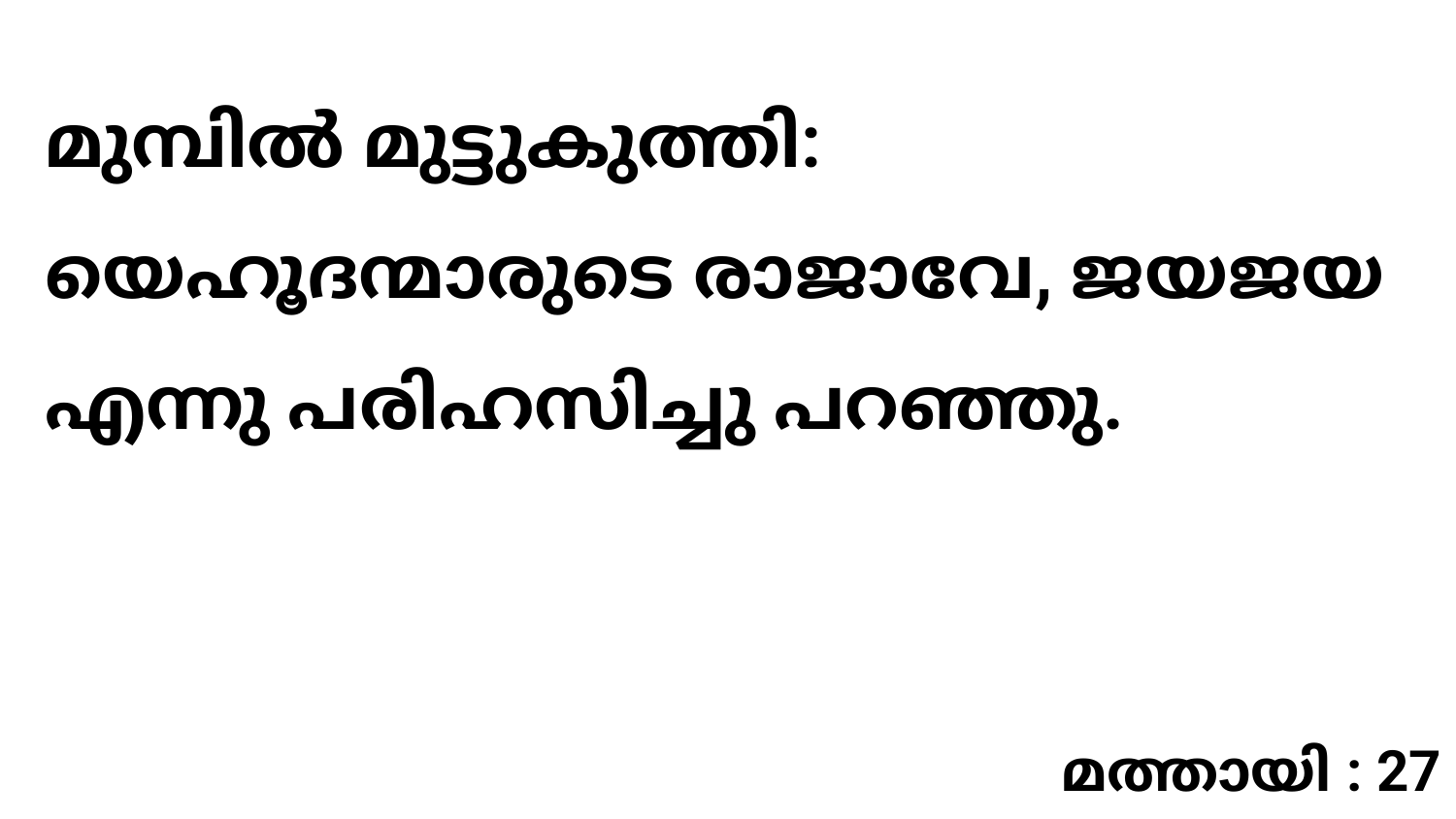

മുമ്പിൽ മുട്ടുകുത്തി: യെഹൂദന്മാരുടെ രാജാവേ, ജയജയ എന്നു പരിഹസിച്ചു പറഞ്ഞു.
മത്തായി : 27